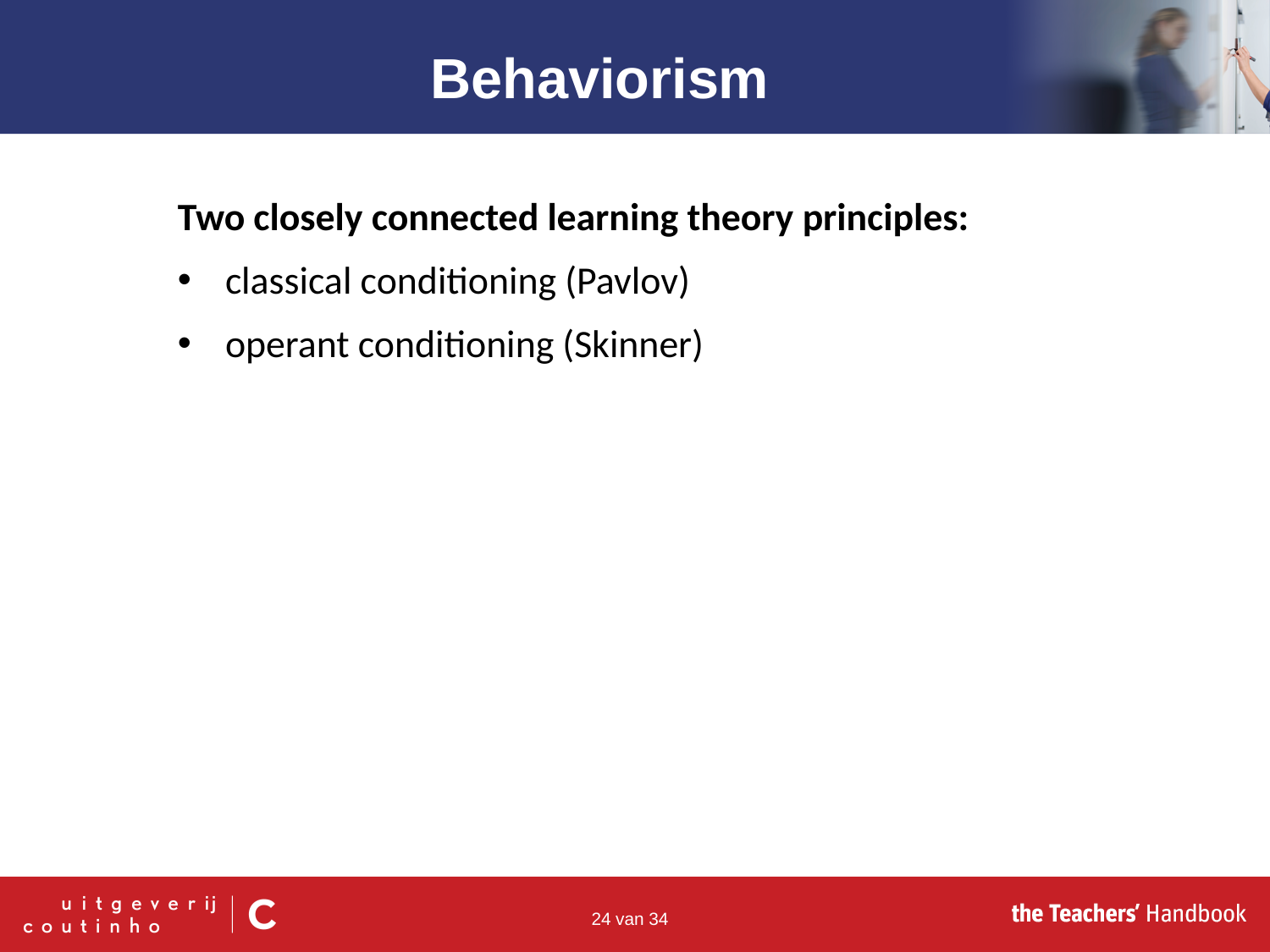

Behaviorism
Two closely connected learning theory principles:
classical conditioning (Pavlov)
operant conditioning (Skinner)